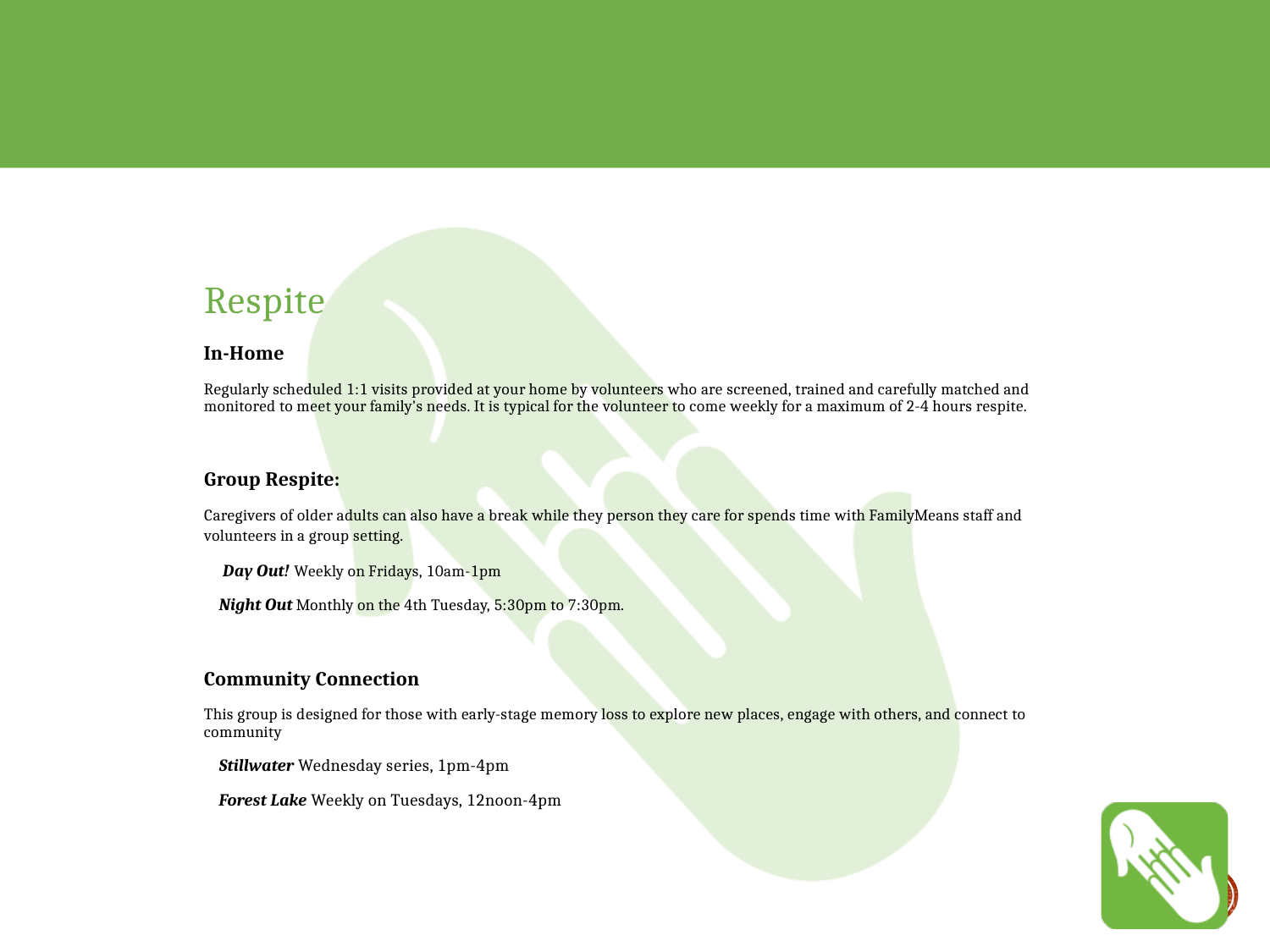

Respite
In-Home
Regularly scheduled 1:1 visits provided at your home by volunteers who are screened, trained and carefully matched and monitored to meet your family's needs. It is typical for the volunteer to come weekly for a maximum of 2-4 hours respite.

Group Respite:
Caregivers of older adults can also have a break while they person they care for spends time with FamilyMeans staff and volunteers in a group setting.
     Day Out! Weekly on Fridays, 10am-1pm
    Night Out Monthly on the 4th Tuesday, 5:30pm to 7:30pm.

Community Connection
This group is designed for those with early-stage memory loss to explore new places, engage with others, and connect to community
    Stillwater Wednesday series, 1pm-4pm
    Forest Lake Weekly on Tuesdays, 12noon-4pm